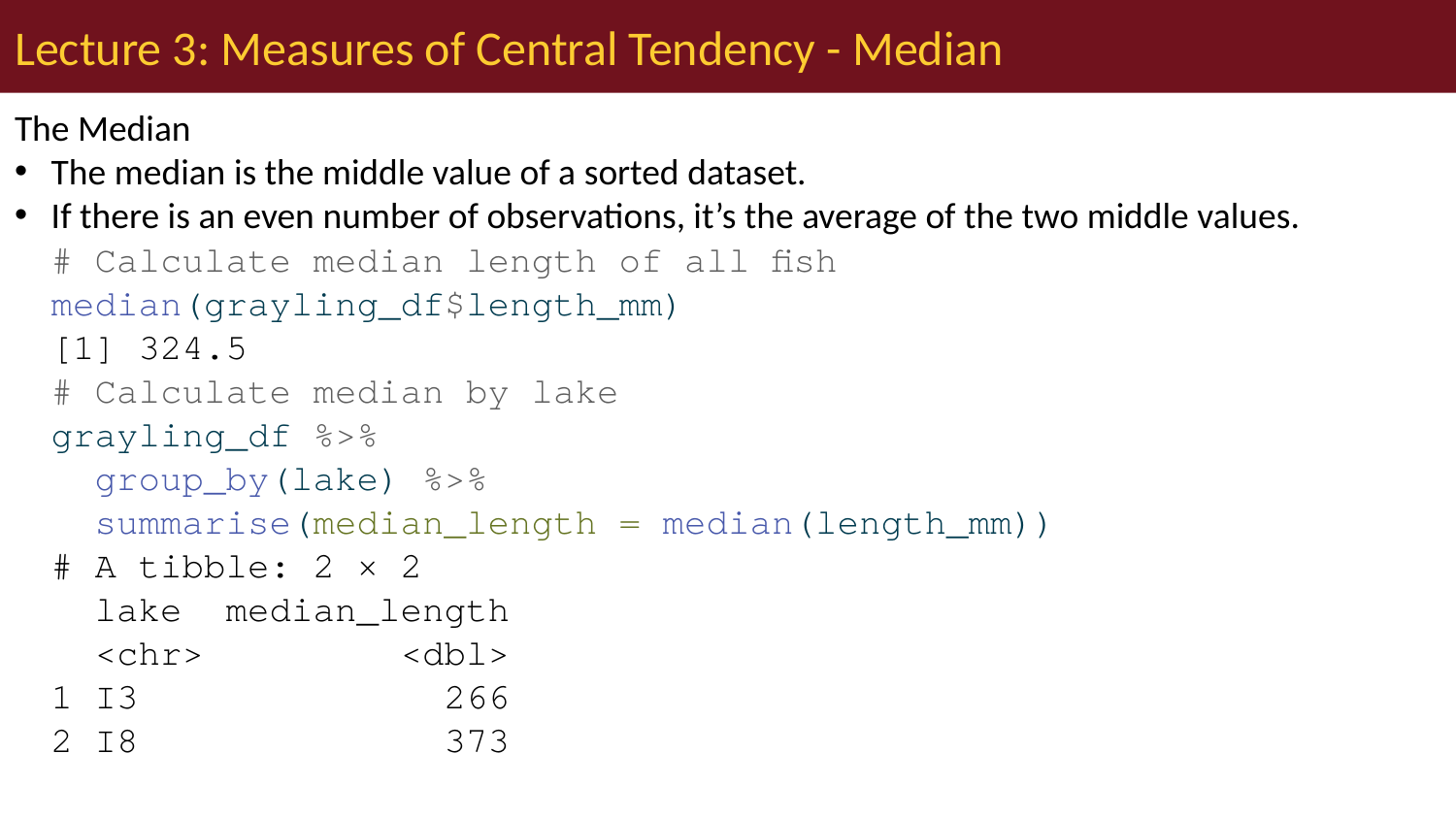

# Lecture 3: Measures of Central Tendency - Median
The Median
The median is the middle value of a sorted dataset.
If there is an even number of observations, it’s the average of the two middle values.
# Calculate median length of all fish median(grayling_df$length_mm)
[1] 324.5
# Calculate median by lake grayling_df %>% group_by(lake) %>% summarise(median_length = median(length_mm))
# A tibble: 2 × 2
  lake  median_length
  <chr>         <dbl>
1 I3              266
2 I8              373